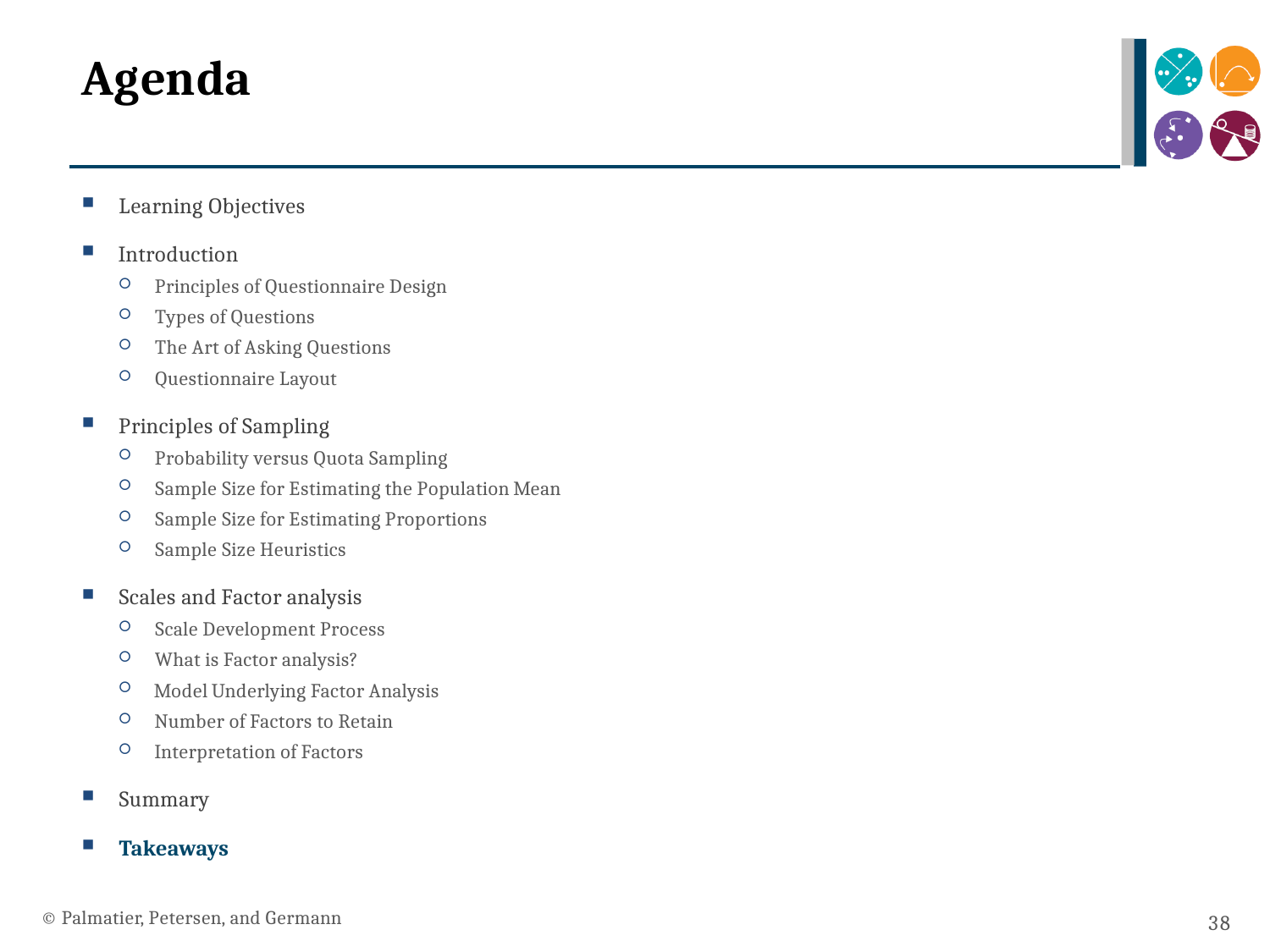

# Agenda
Learning Objectives
Introduction
Principles of Questionnaire Design
Types of Questions
The Art of Asking Questions
Questionnaire Layout
Principles of Sampling
Probability versus Quota Sampling
Sample Size for Estimating the Population Mean
Sample Size for Estimating Proportions
Sample Size Heuristics
Scales and Factor analysis
Scale Development Process
What is Factor analysis?
Model Underlying Factor Analysis
Number of Factors to Retain
Interpretation of Factors
Summary
Takeaways
© Palmatier, Petersen, and Germann
38